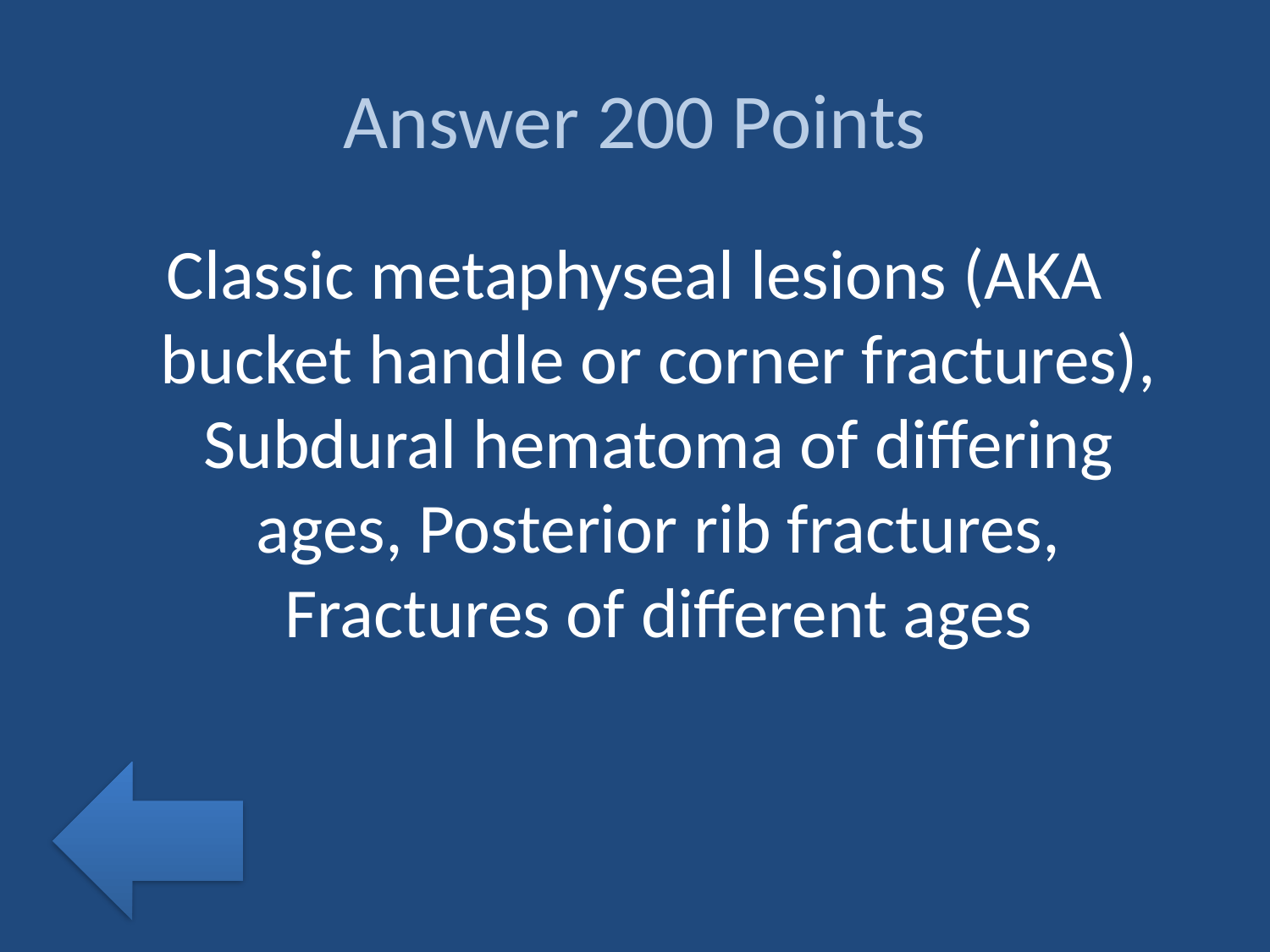

# Answer 200 Points
Classic metaphyseal lesions (AKA bucket handle or corner fractures), Subdural hematoma of differing ages, Posterior rib fractures, Fractures of different ages